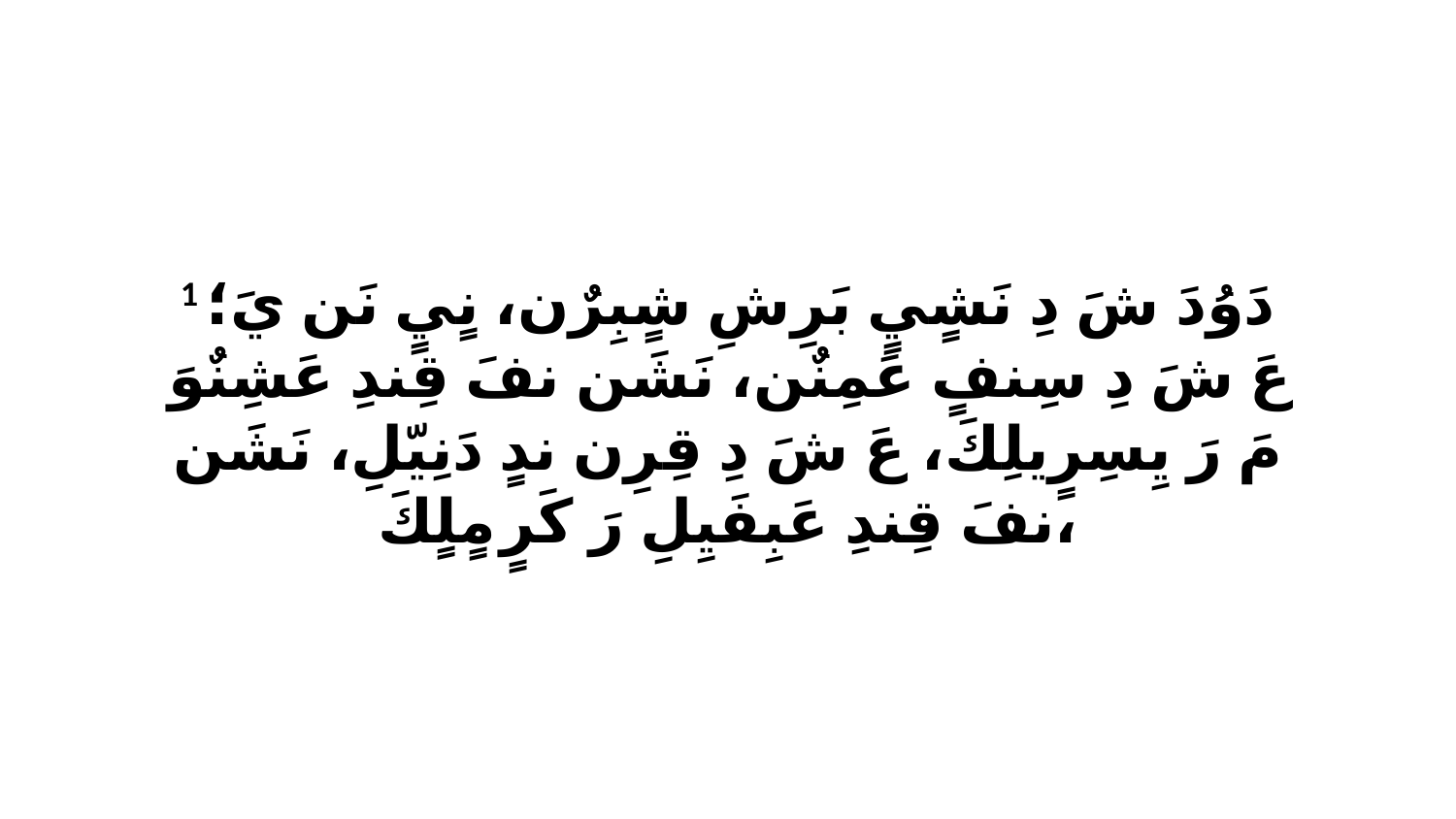

1 دَوُدَ شَ دِ نَشٍيٍ بَرِشِ شٍبِرٌن، نٍيٍ نَن يَ؛ عَ شَ دِ سِنفٍ عَمِنٌن، نَشَن نفَ قِندِ عَشِنٌوَ مَ رَ يِسِرٍيلِكَ، عَ شَ دِ قِرِن ندٍ دَنِيّلِ، نَشَن نفَ قِندِ عَبِفَيِلِ رَ كَرٍ مٍلٍكَ،